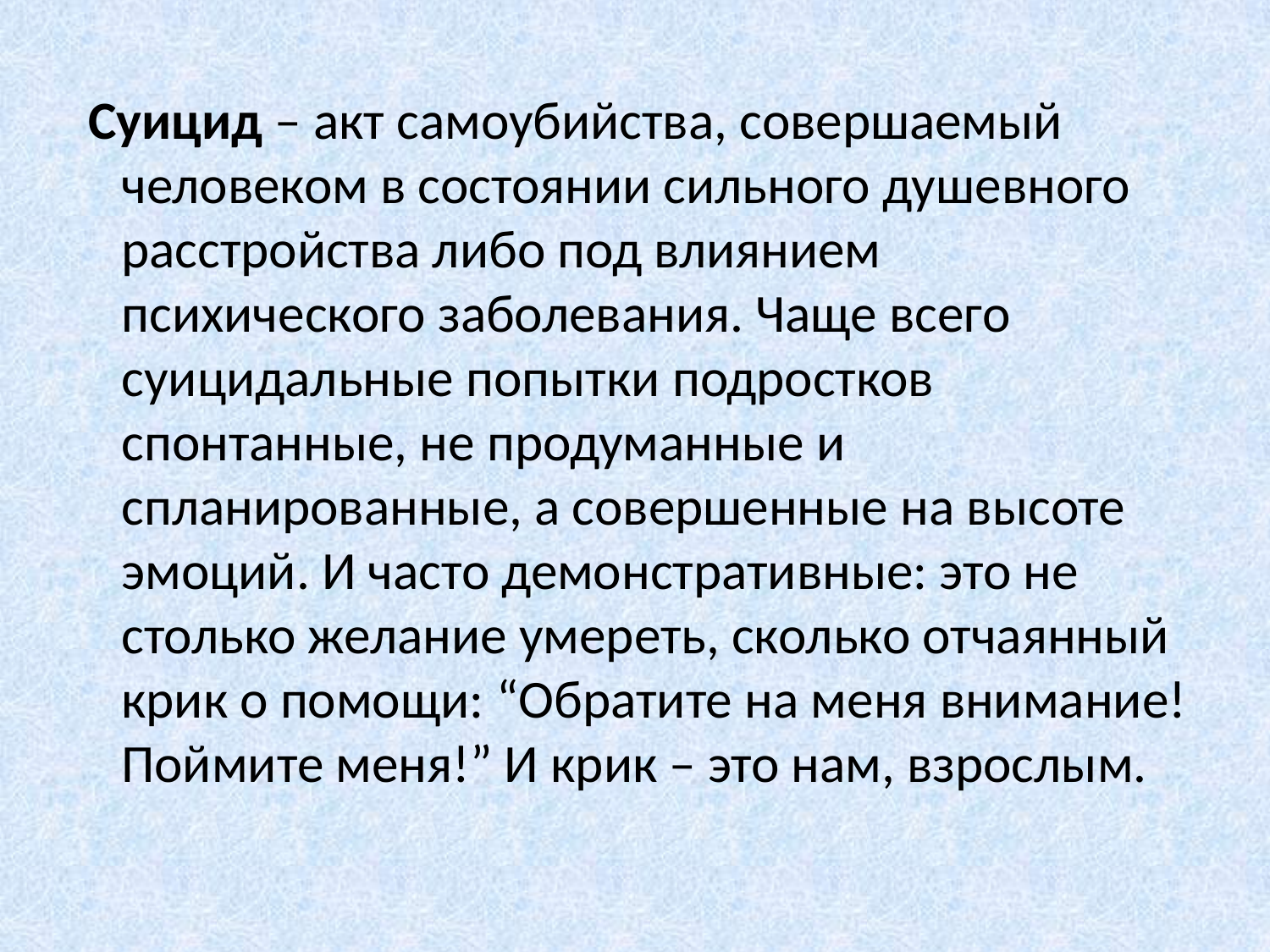

Суицид – акт самоубийства, совершаемый человеком в состоянии сильного душевного расстройства либо под влиянием психического заболевания. Чаще всего суицидальные попытки подростков спонтанные, не продуманные и спланированные, а совершенные на высоте эмоций. И часто демонстративные: это не столько желание умереть, сколько отчаянный крик о помощи: “Обратите на меня внимание! Поймите меня!” И крик – это нам, взрослым.